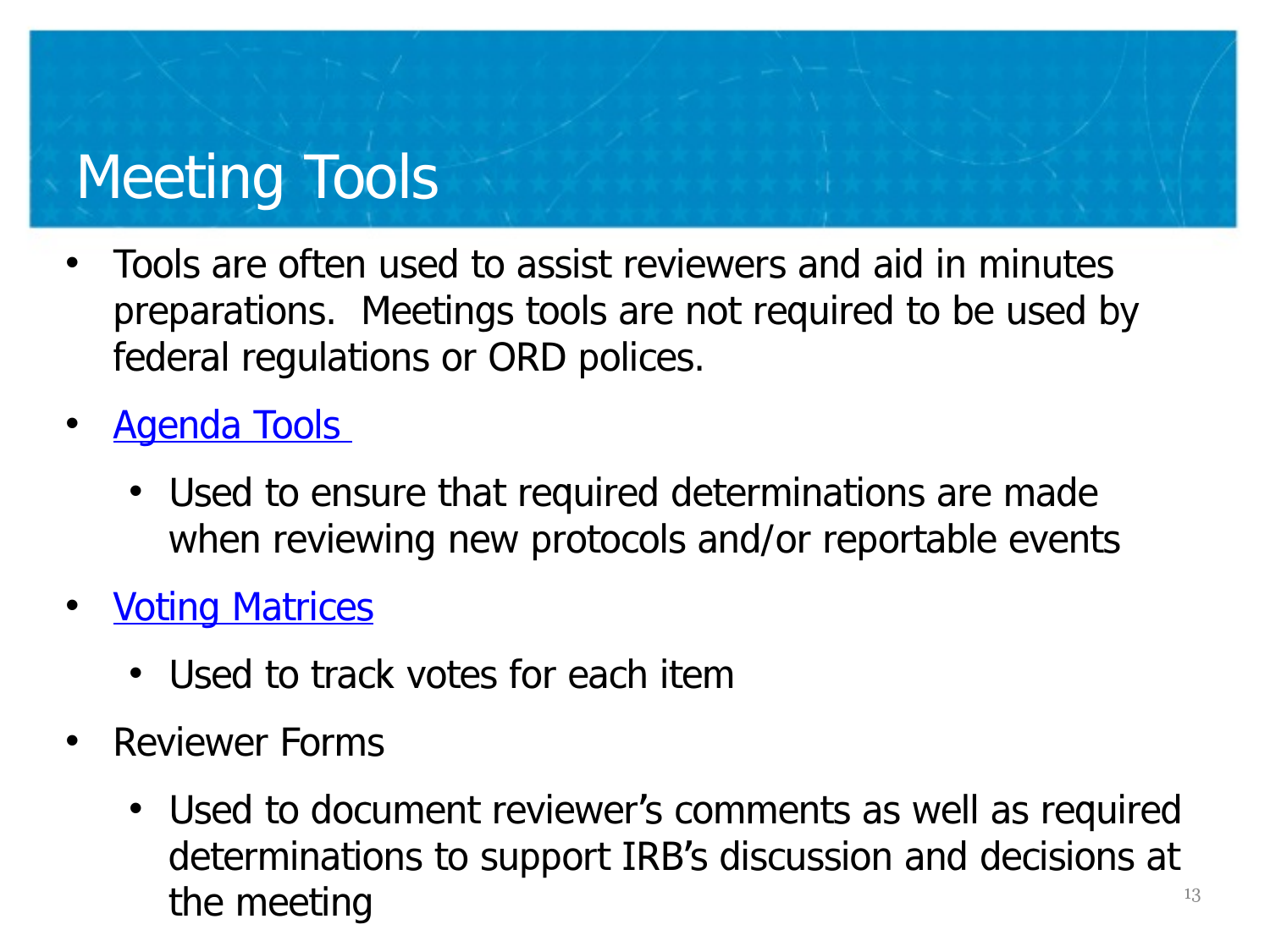

# Meeting Tools
Tools are often used to assist reviewers and aid in minutes preparations.  Meetings tools are not required to be used by federal regulations or ORD polices.
Agenda Tools
Used to ensure that required determinations are made when reviewing new protocols and/or reportable events
Voting Matrices
Used to track votes for each item
Reviewer Forms
Used to document reviewer’s comments as well as required determinations to support IRB’s discussion and decisions at the meeting